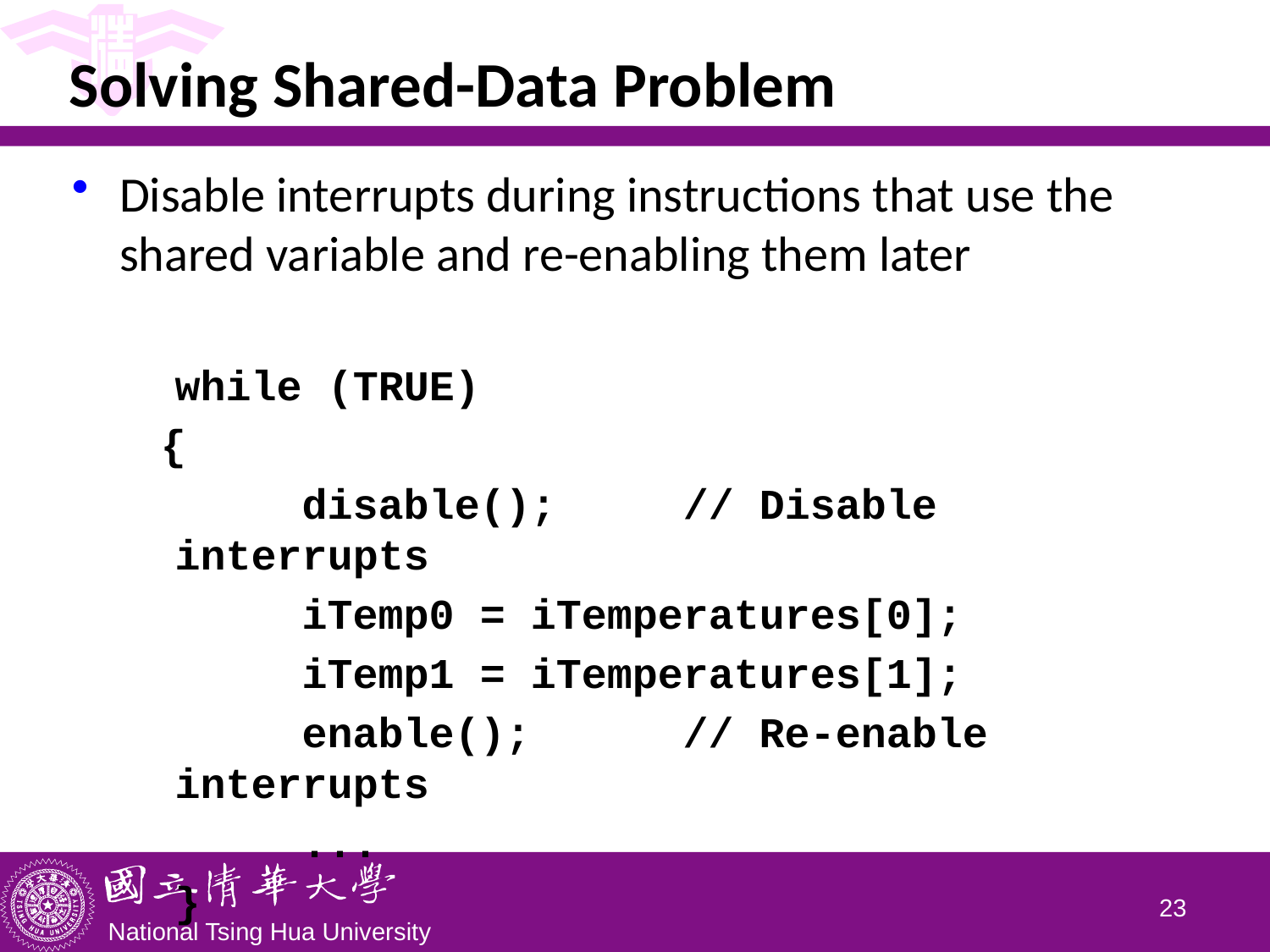

# Solving Shared-Data Problem
Disable interrupts during instructions that use the shared variable and re-enabling them later

	while (TRUE)
 {
		disable();     // Disable interrupts
		iTemp0 = iTemperatures[0];
		iTemp1 = iTemperatures[1];
		enable();		// Re-enable interrupts
		...
	}
23